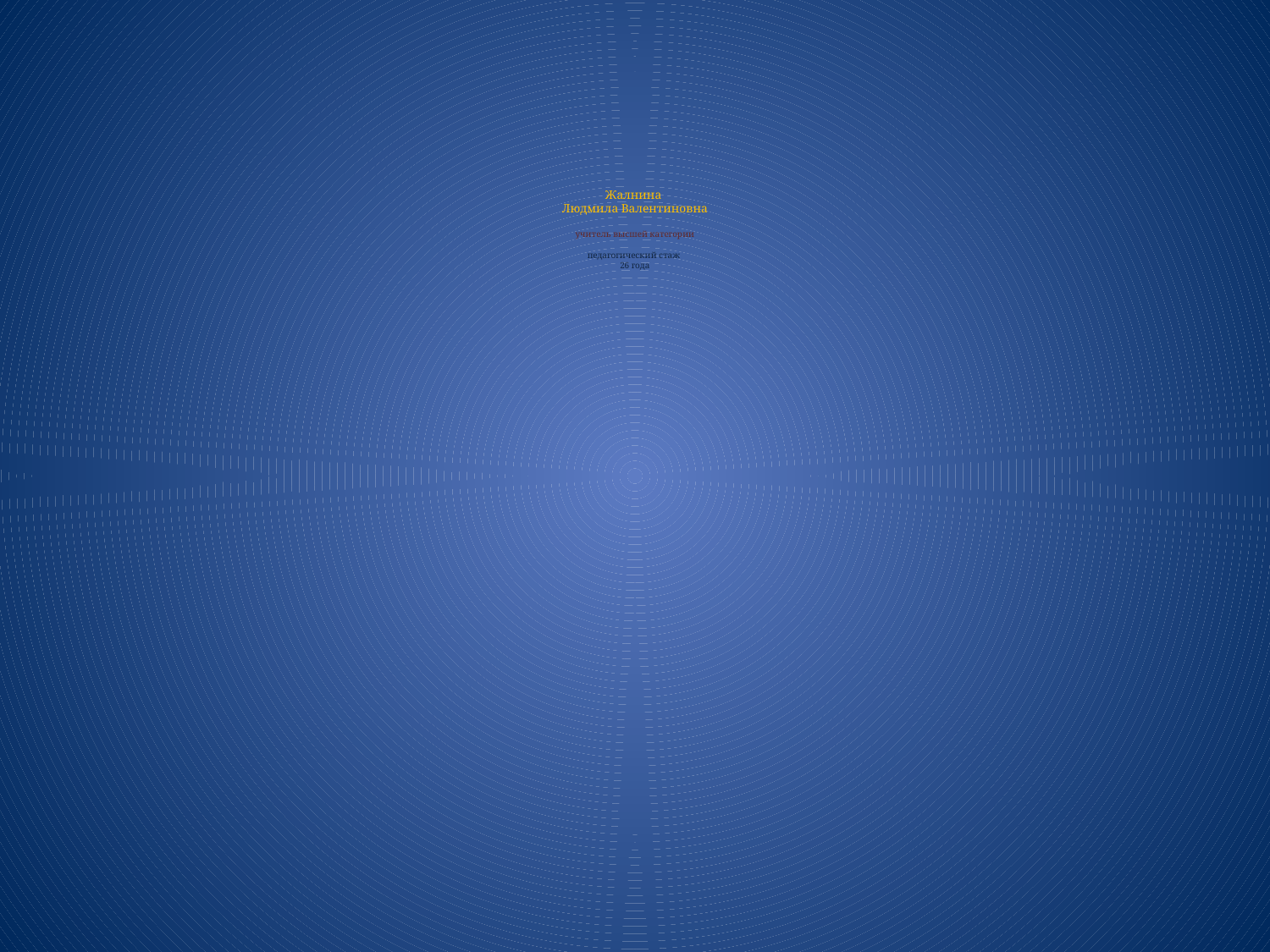

# Жалнина Людмила Валентиновна учитель высшей категории педагогический стаж 26 года